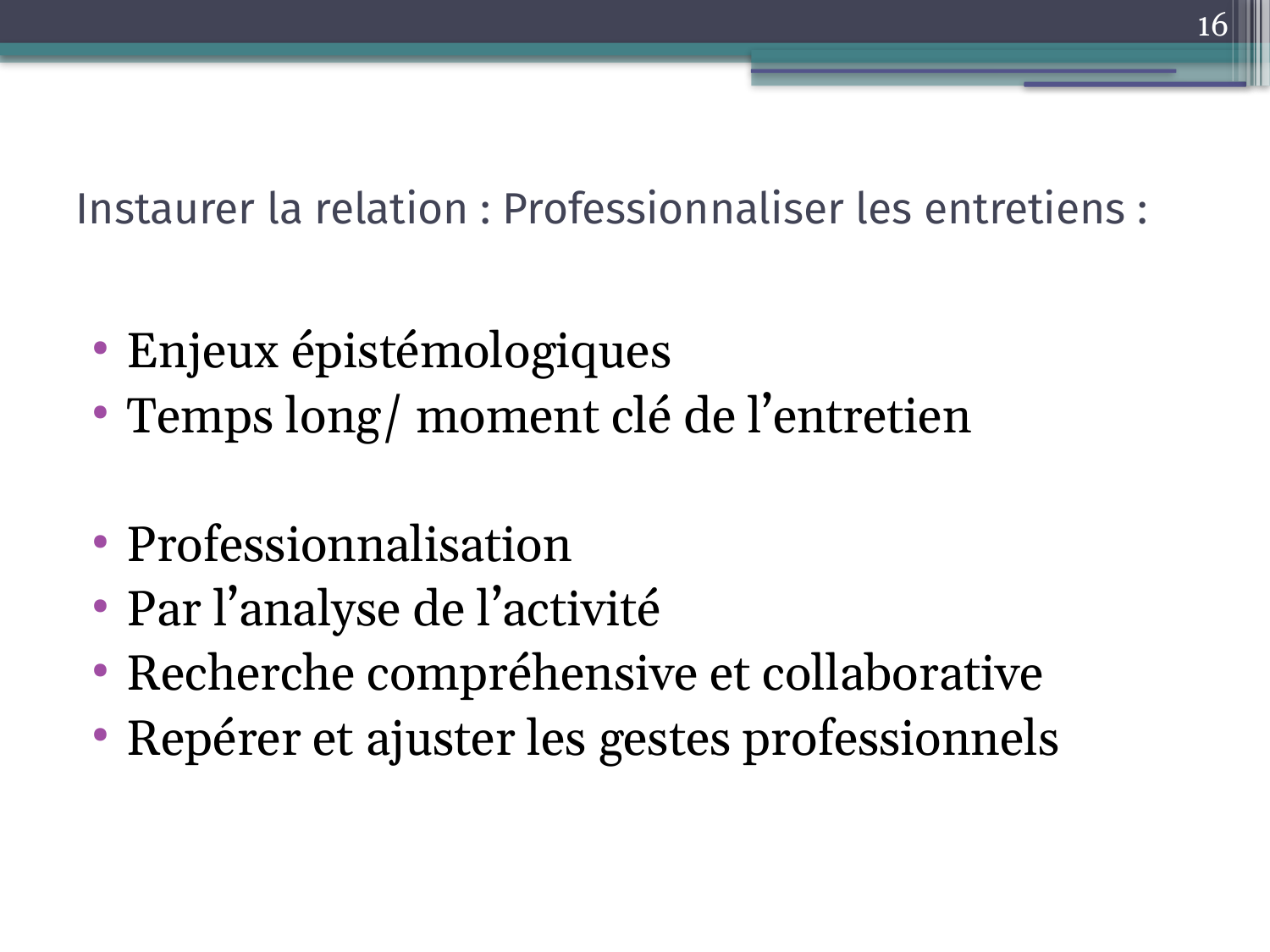

16
Instaurer la relation : Professionnaliser les entretiens :
Enjeux épistémologiques
Temps long/ moment clé de l’entretien

Professionnalisation
Par l’analyse de l’activité
Recherche compréhensive et collaborative
Repérer et ajuster les gestes professionnels